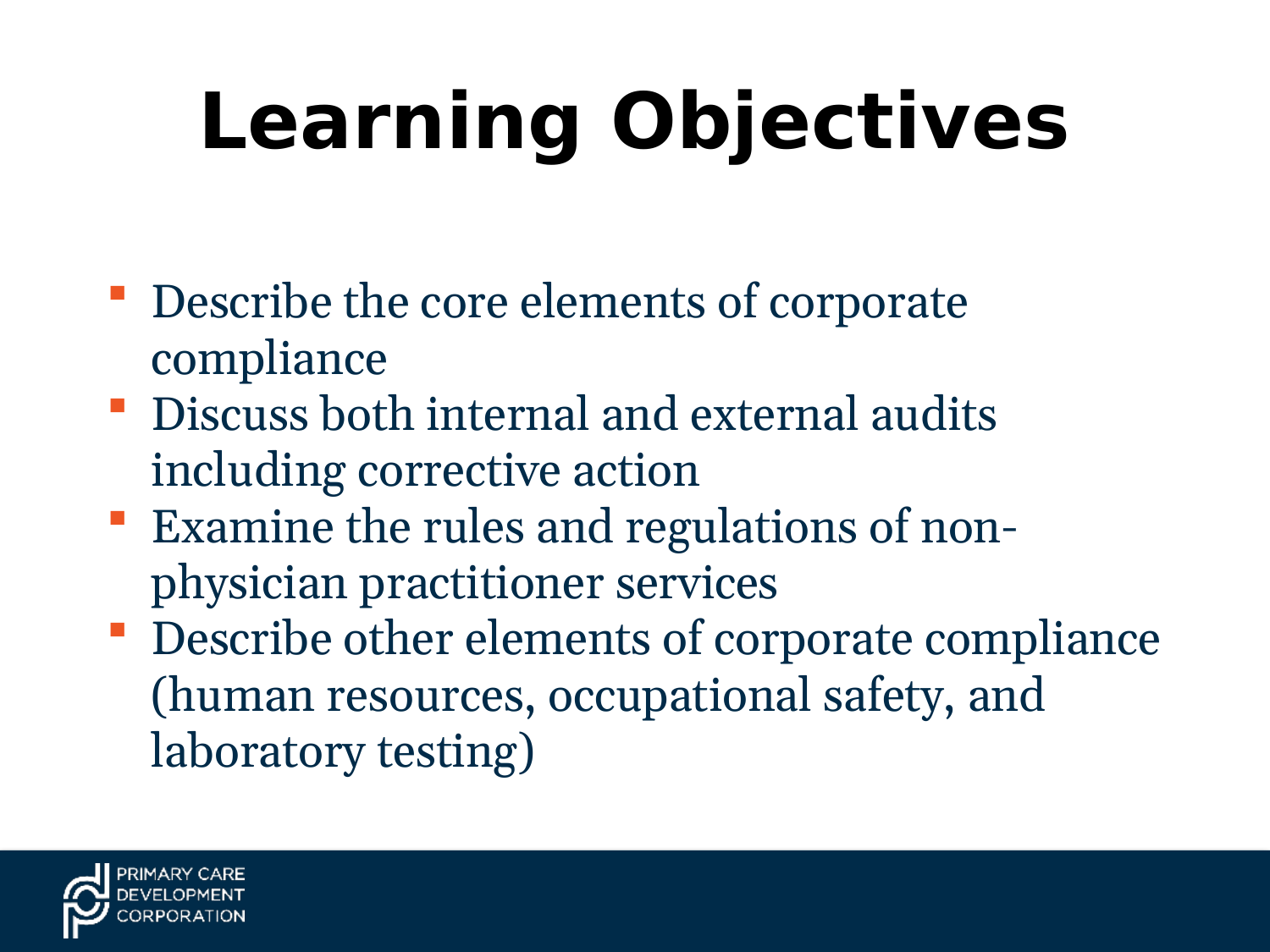

# Learning Objectives
Describe the core elements of corporate compliance
Discuss both internal and external audits including corrective action
Examine the rules and regulations of non-physician practitioner services
Describe other elements of corporate compliance (human resources, occupational safety, and laboratory testing)